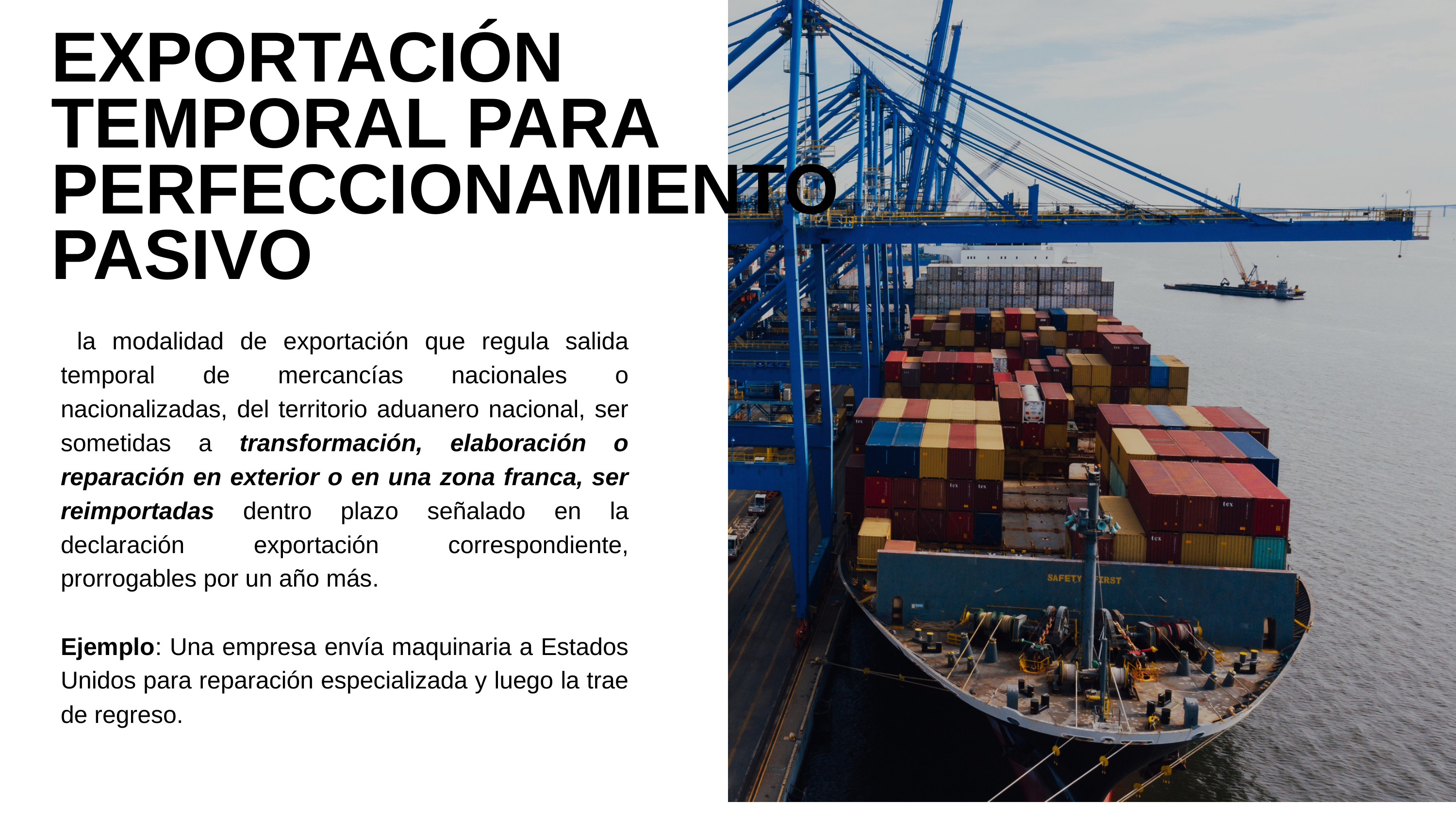

EXPORTACIÓN TEMPORAL PARA PERFECCIONAMIENTO PASIVO
 la modalidad de exportación que regula salida temporal de mercancías nacionales o nacionalizadas, del territorio aduanero nacional, ser sometidas a transformación, elaboración o reparación en exterior o en una zona franca, ser reimportadas dentro plazo señalado en la declaración exportación correspondiente, prorrogables por un año más.

Ejemplo: Una empresa envía maquinaria a Estados Unidos para reparación especializada y luego la trae de regreso.